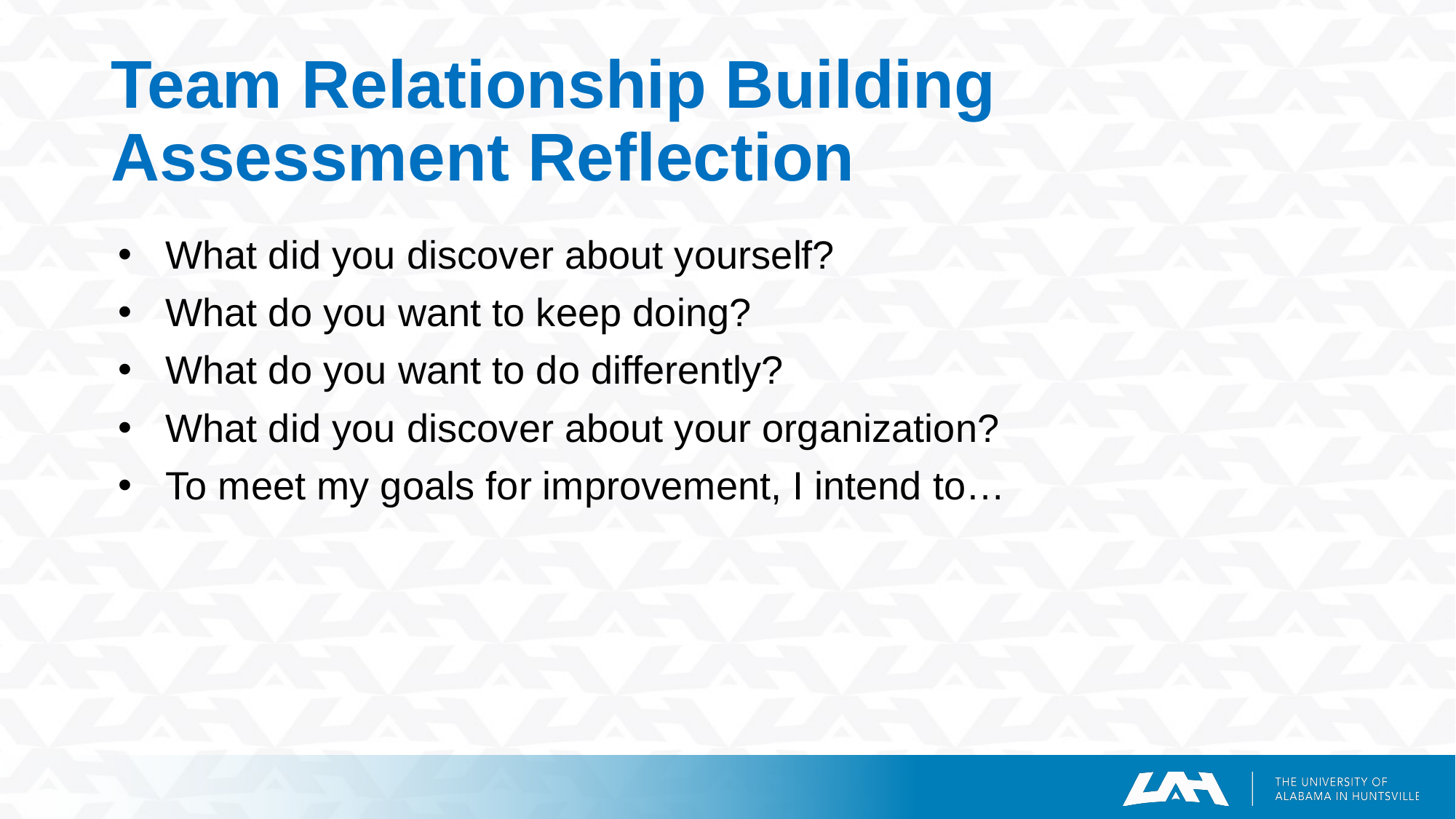

# Team Relationship Building Assessment Reflection
What did you discover about yourself?
What do you want to keep doing?
What do you want to do differently?
What did you discover about your organization?
To meet my goals for improvement, I intend to…